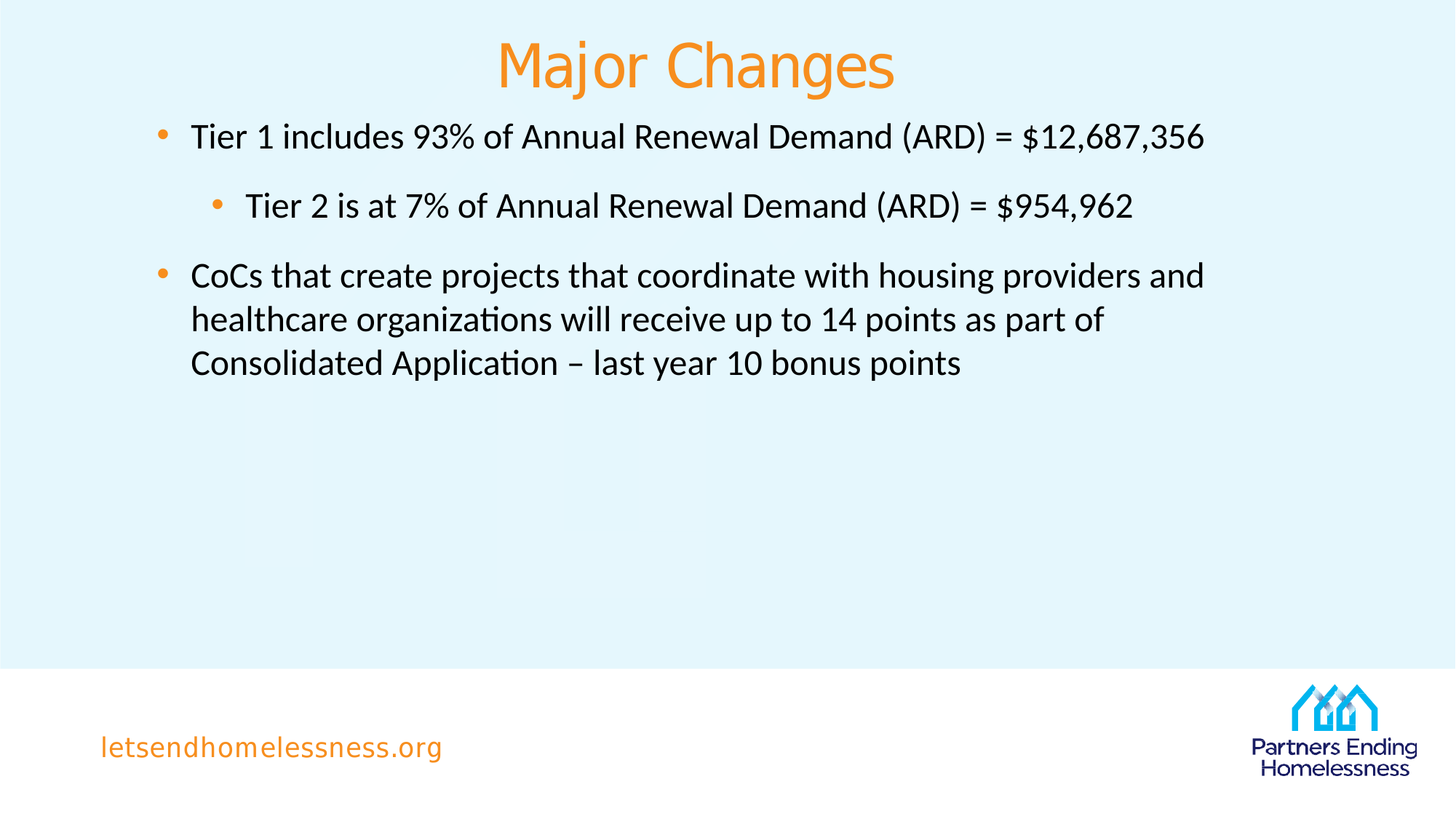

# Major Changes

Tier 1 includes 93% of Annual Renewal Demand (ARD) = $12,687,356
Tier 2 is at 7% of Annual Renewal Demand (ARD) = $954,962
CoCs that create projects that coordinate with housing providers and healthcare organizations will receive up to 14 points as part of Consolidated Application – last year 10 bonus points

letsendhomelessness.org